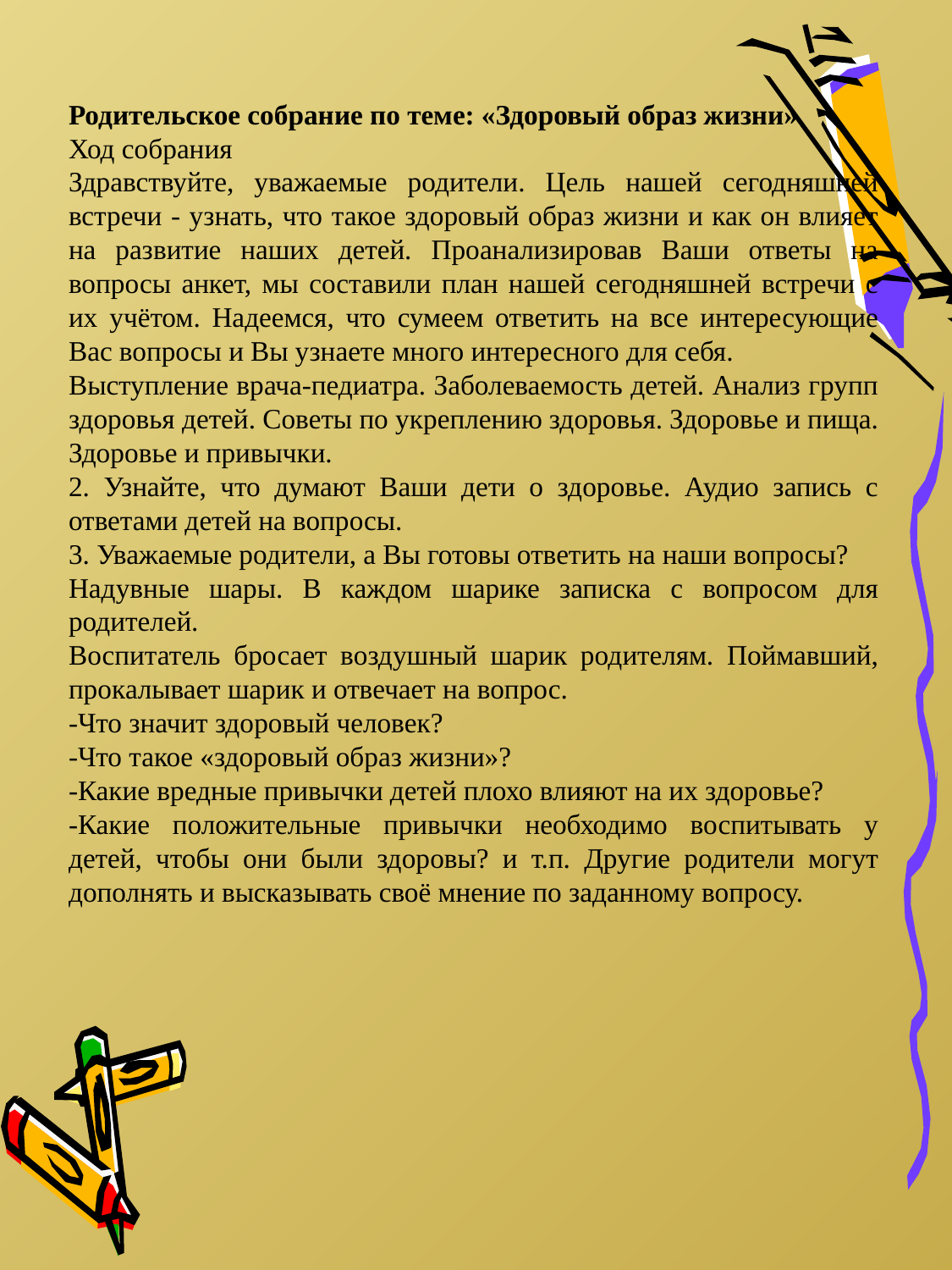

Родительское собрание по теме: «Здоровый образ жизни»
Ход собрания
Здравствуйте, уважаемые родители. Цель нашей сегодняшней встречи - узнать, что такое здоровый образ жизни и как он влияет на развитие наших детей. Проанализировав Ваши ответы на вопросы анкет, мы составили план нашей сегодняшней встречи с их учётом. Надеемся, что сумеем ответить на все интересующие Вас вопросы и Вы узнаете много интересного для себя.
Выступление врача-педиатра. Заболеваемость детей. Анализ групп здоровья детей. Советы по укреплению здоровья. Здоровье и пища. Здоровье и привычки.
2. Узнайте, что думают Ваши дети о здоровье. Аудио запись с ответами детей на вопросы.
3. Уважаемые родители, а Вы готовы ответить на наши вопросы?
Надувные шары. В каждом шарике записка с вопросом для родителей.
Воспитатель бросает воздушный шарик родителям. Поймавший, прокалывает шарик и отвечает на вопрос.
-Что значит здоровый человек?
-Что такое «здоровый образ жизни»?
-Какие вредные привычки детей плохо влияют на их здоровье?
-Какие положительные привычки необходимо воспитывать у детей, чтобы они были здоровы? и т.п. Другие родители могут дополнять и высказывать своё мнение по заданному вопросу.